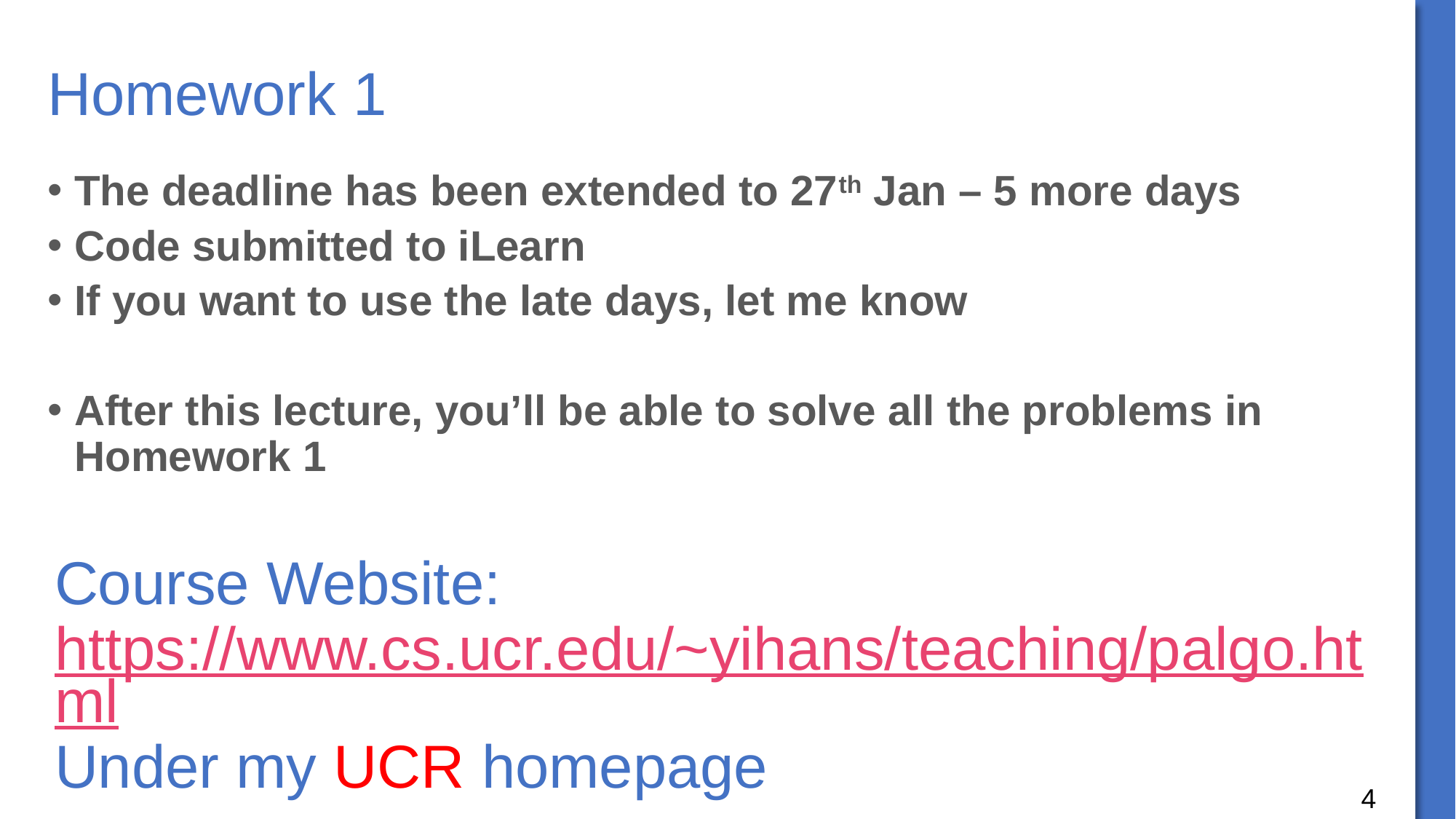

# Homework 1
The deadline has been extended to 27th Jan – 5 more days
Code submitted to iLearn
If you want to use the late days, let me know

After this lecture, you’ll be able to solve all the problems in Homework 1
Course Website:
https://www.cs.ucr.edu/~yihans/teaching/palgo.html
Under my UCR homepage
4